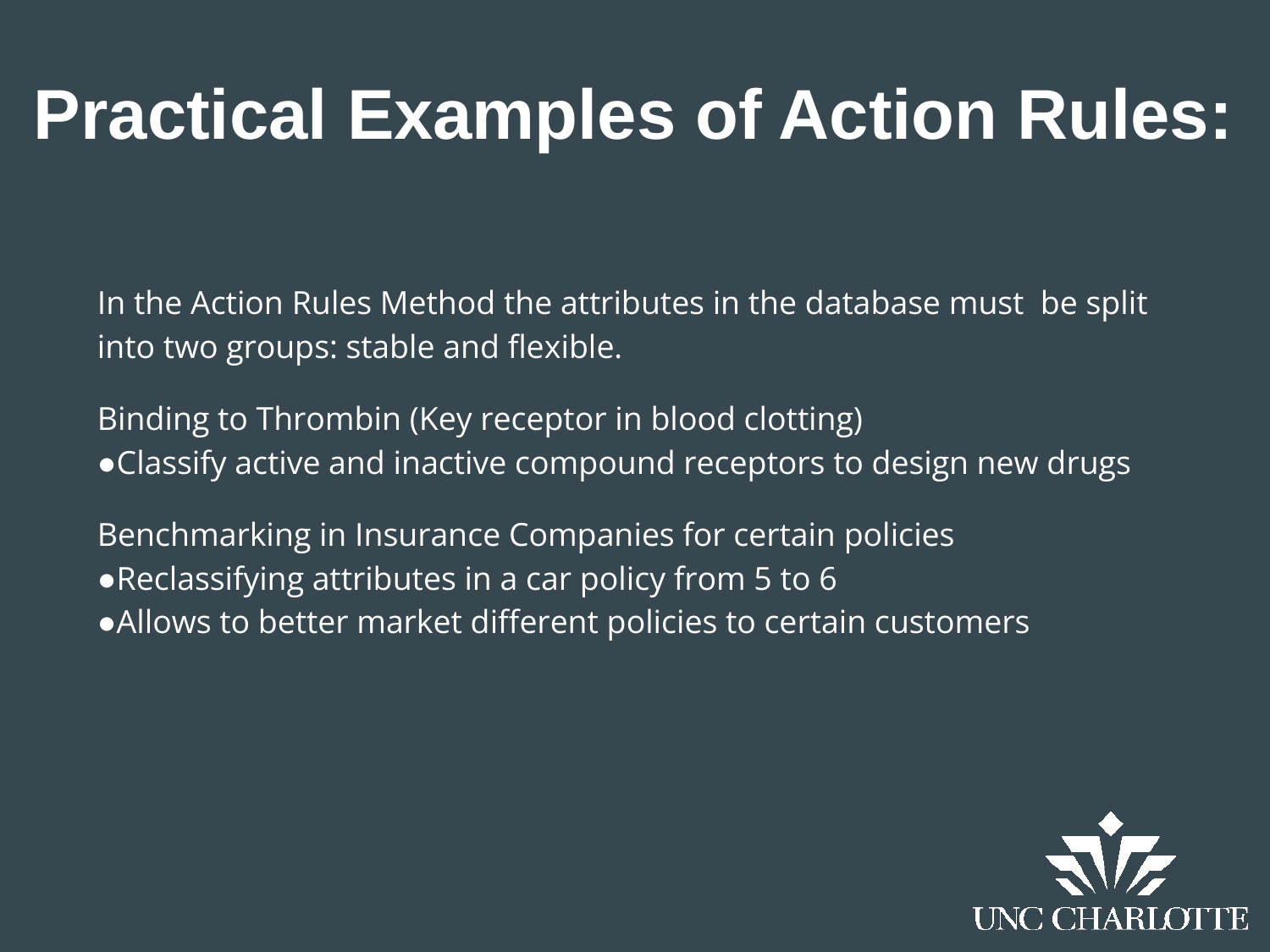

# Practical Examples of Action Rules:
In the Action Rules Method the attributes in the database must  be split into two groups: stable and flexible.
Binding to Thrombin (Key receptor in blood clotting)
●Classify active and inactive compound receptors to design new drugs
Benchmarking in Insurance Companies for certain policies
●Reclassifying attributes in a car policy from 5 to 6
●Allows to better market different policies to certain customers